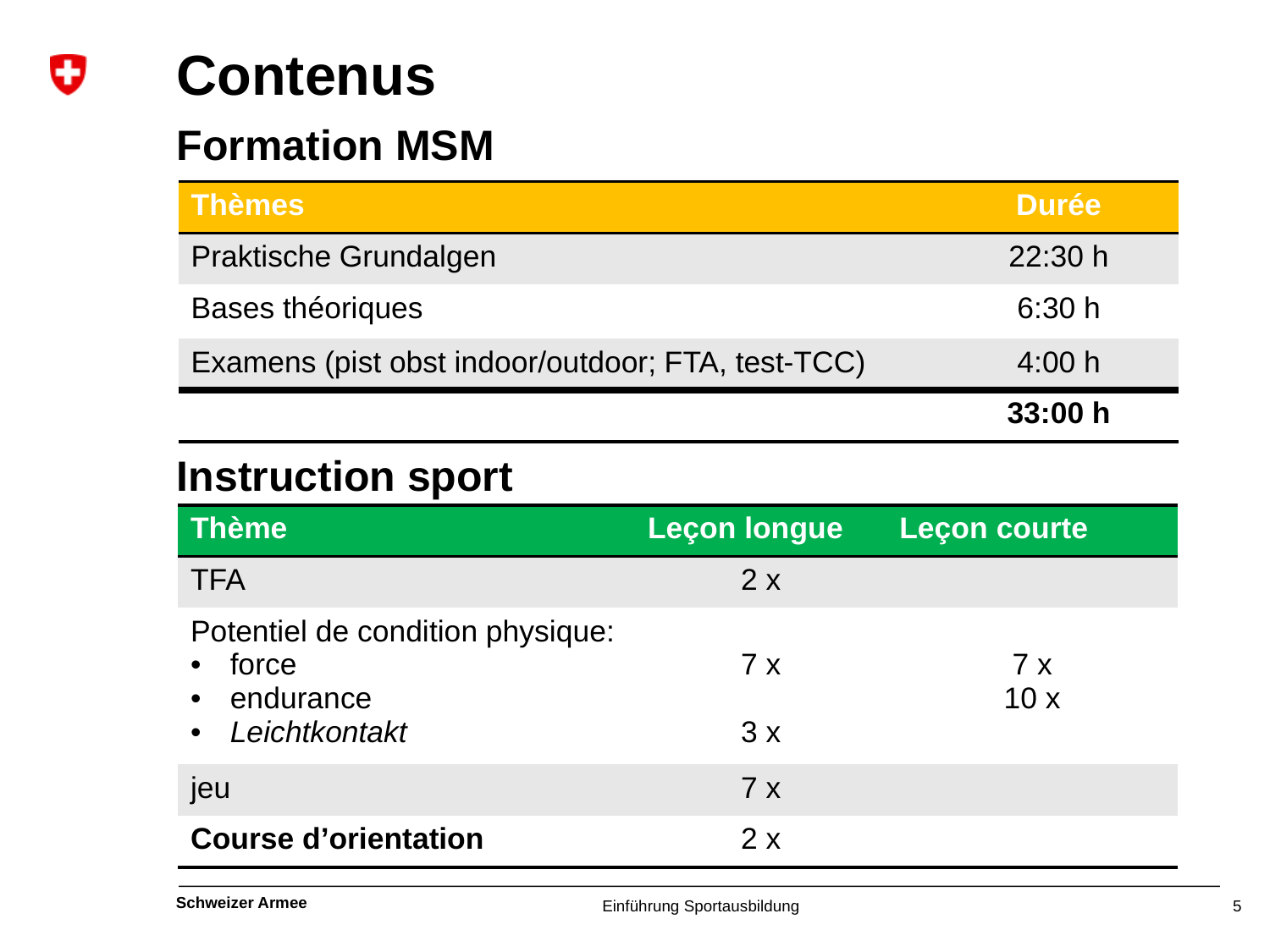

# Contenus
Formation MSM
| Thèmes | Durée |
| --- | --- |
| Praktische Grundalgen | 22:30 h |
| Bases théoriques | 6:30 h |
| Examens (pist obst indoor/outdoor; FTA, test-TCC) | 4:00 h |
|  | 33:00 h |
Instruction sport
| Thème | Leçon longue | Leçon courte |
| --- | --- | --- |
| TFA | 2 x |  |
| Potentiel de condition physique: force endurance Leichtkontakt | 7 x 3 x | 7 x 10 x |
| jeu | 7 x |  |
| Course d’orientation | 2 x |  |